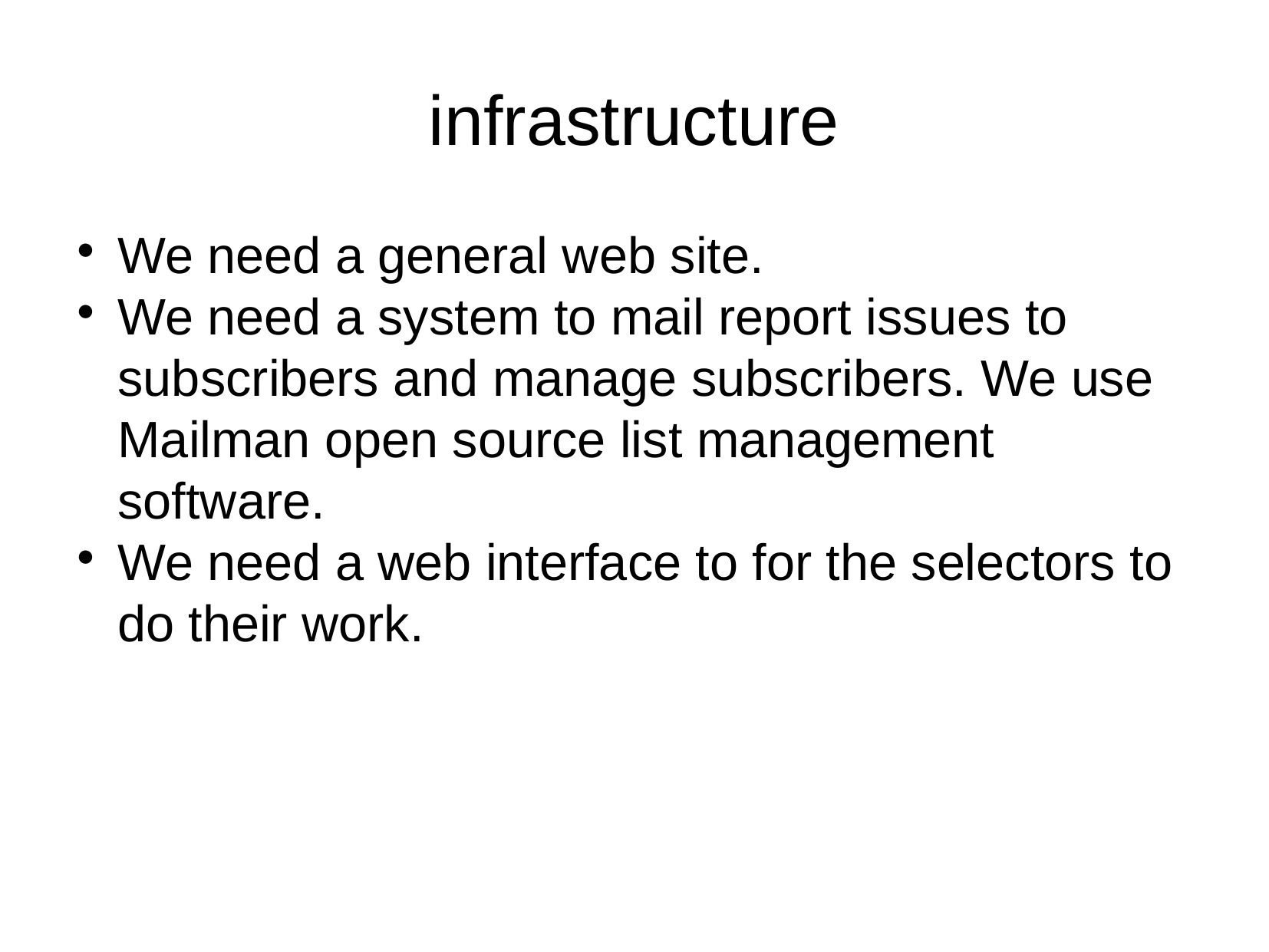

infrastructure
We need a general web site.
We need a system to mail report issues to subscribers and manage subscribers. We use Mailman open source list management software.
We need a web interface to for the selectors to do their work.